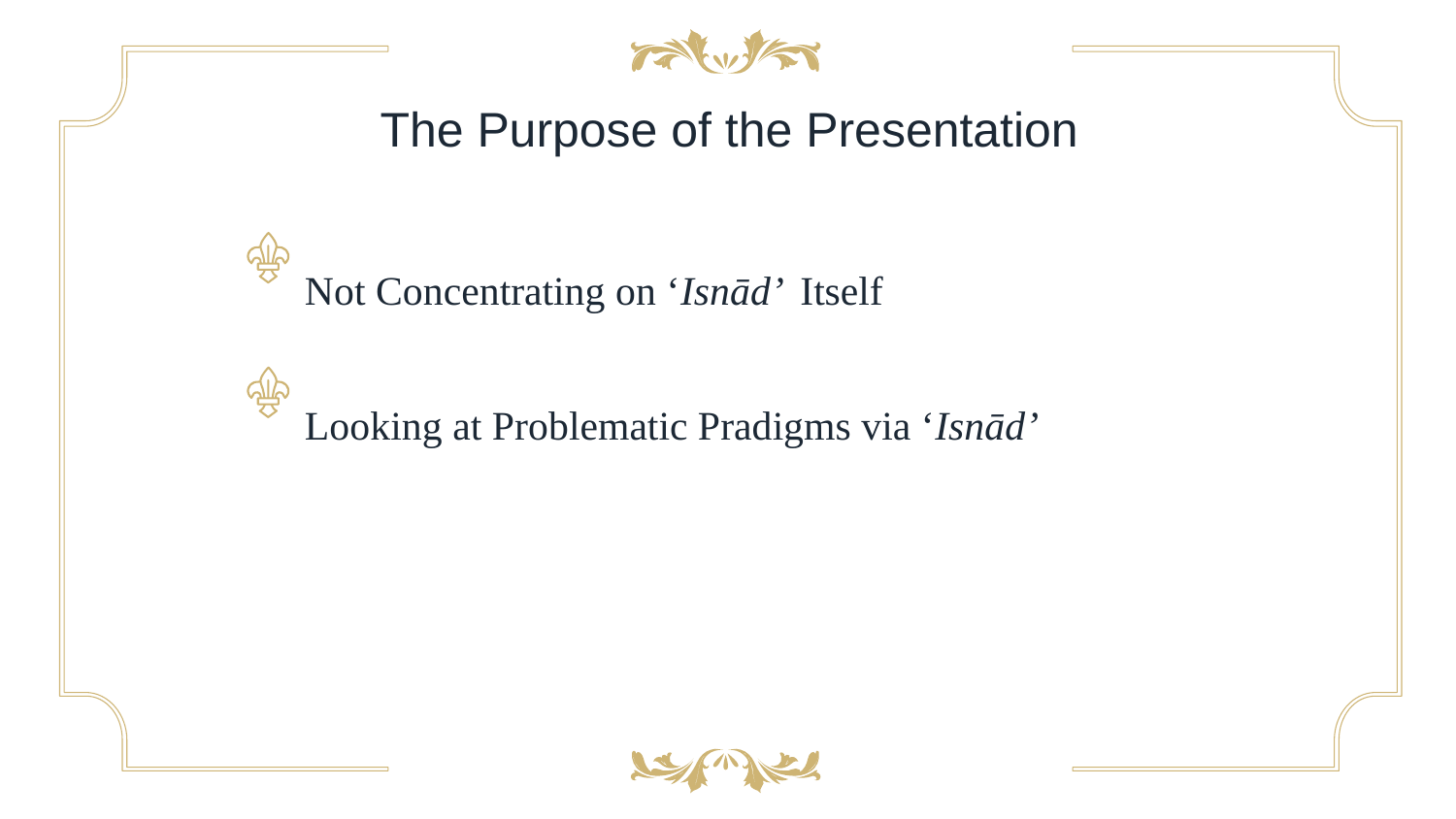

The Purpose of the Presentation

Not Concentrating on ‘Isnād’  Itself

Looking at Problematic Pradigms via ‘Isnād’